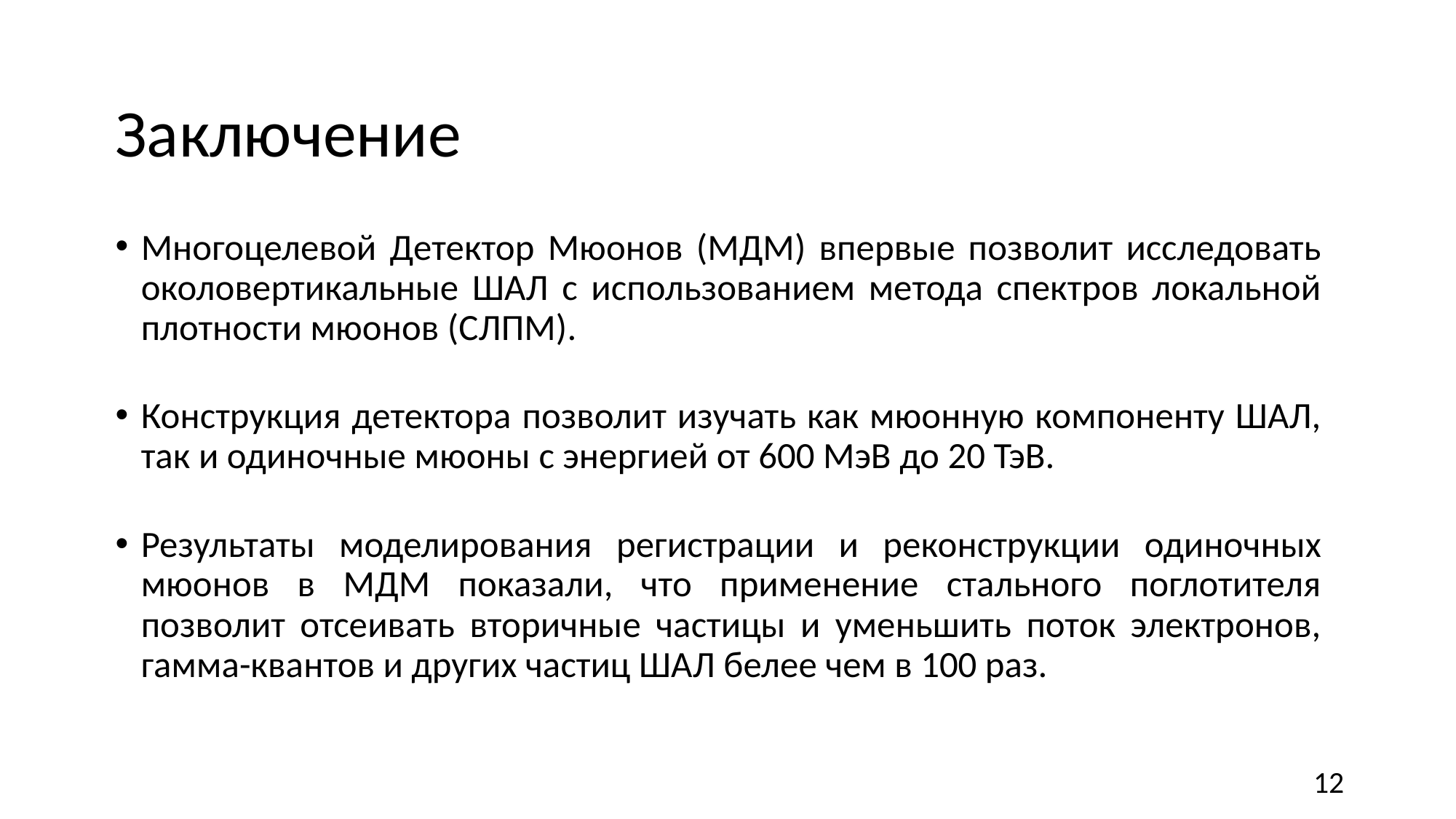

# Заключение
Многоцелевой Детектор Мюонов (МДМ) впервые позволит исследовать околовертикальные ШАЛ с использованием метода спектров локальной плотности мюонов (СЛПМ).
Конструкция детектора позволит изучать как мюонную компоненту ШАЛ, так и одиночные мюоны с энергией от 600 МэВ до 20 ТэВ.
Результаты моделирования регистрации и реконструкции одиночных мюонов в МДМ показали, что применение стального поглотителя позволит отсеивать вторичные частицы и уменьшить поток электронов, гамма-квантов и других частиц ШАЛ белее чем в 100 раз.
12